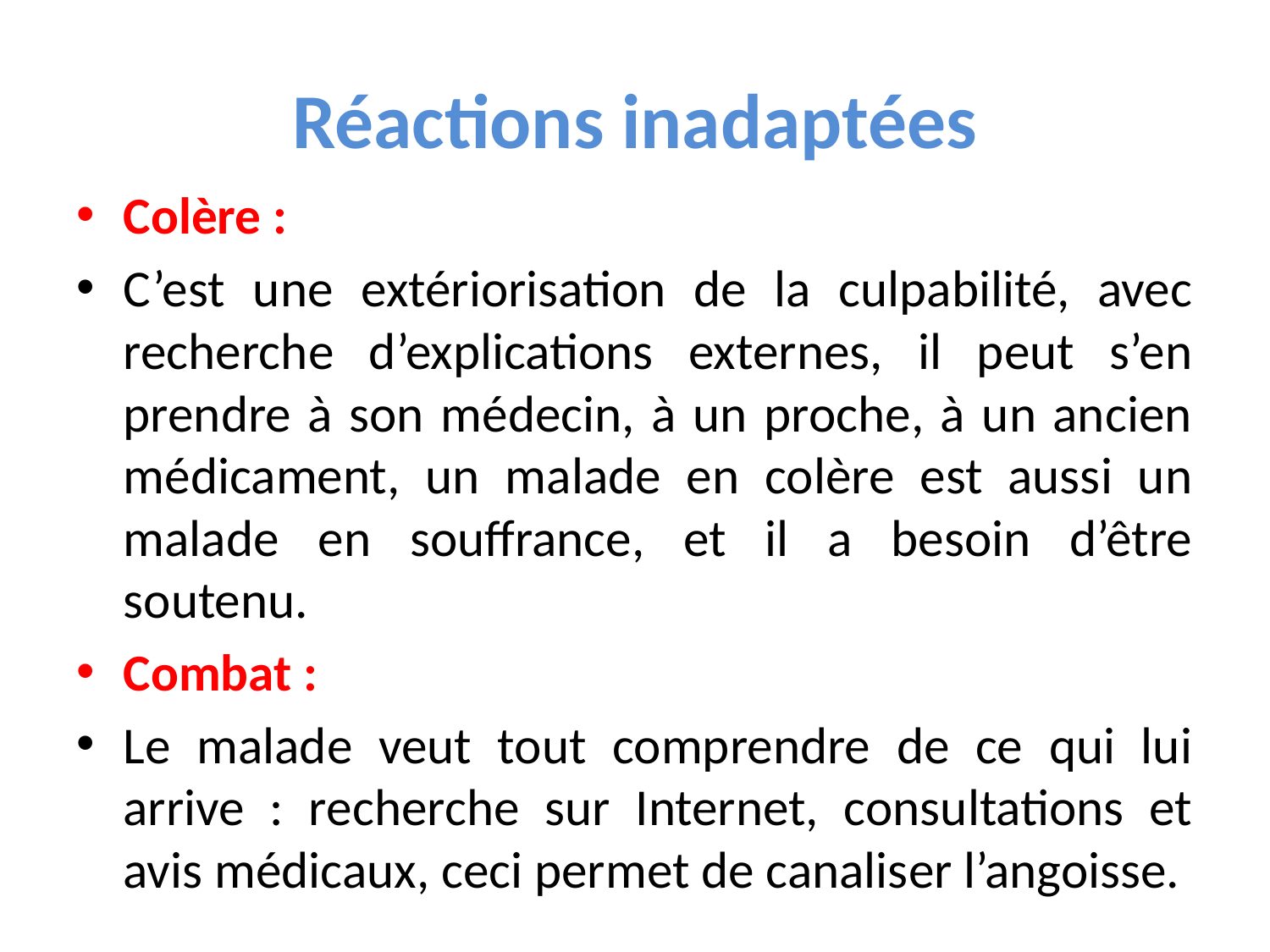

# Réactions inadaptées
Colère :
C’est une extériorisation de la culpabilité, avec recherche d’explications externes, il peut s’en prendre à son médecin, à un proche, à un ancien médicament, un malade en colère est aussi un malade en souffrance, et il a besoin d’être soutenu.
Combat :
Le malade veut tout comprendre de ce qui lui arrive : recherche sur Internet, consultations et avis médicaux, ceci permet de canaliser l’angoisse.